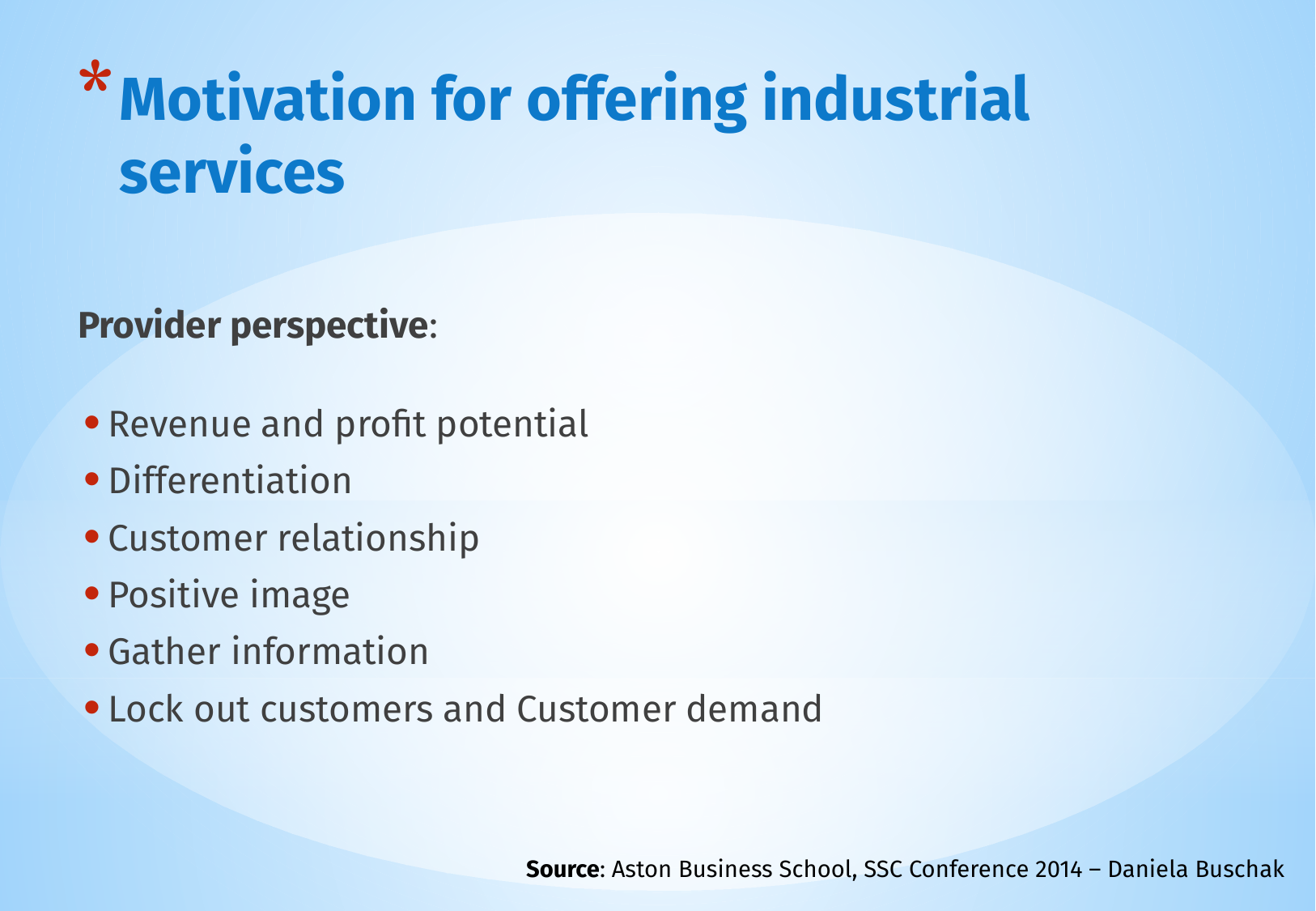

# Motivation for offering industrial services

Provider perspective:

Revenue and profit potential
Differentiation
Customer relationship
Positive image
Gather information
Lock out customers and Customer demand

Source: Aston Business School, SSC Conference 2014 – Daniela Buschak